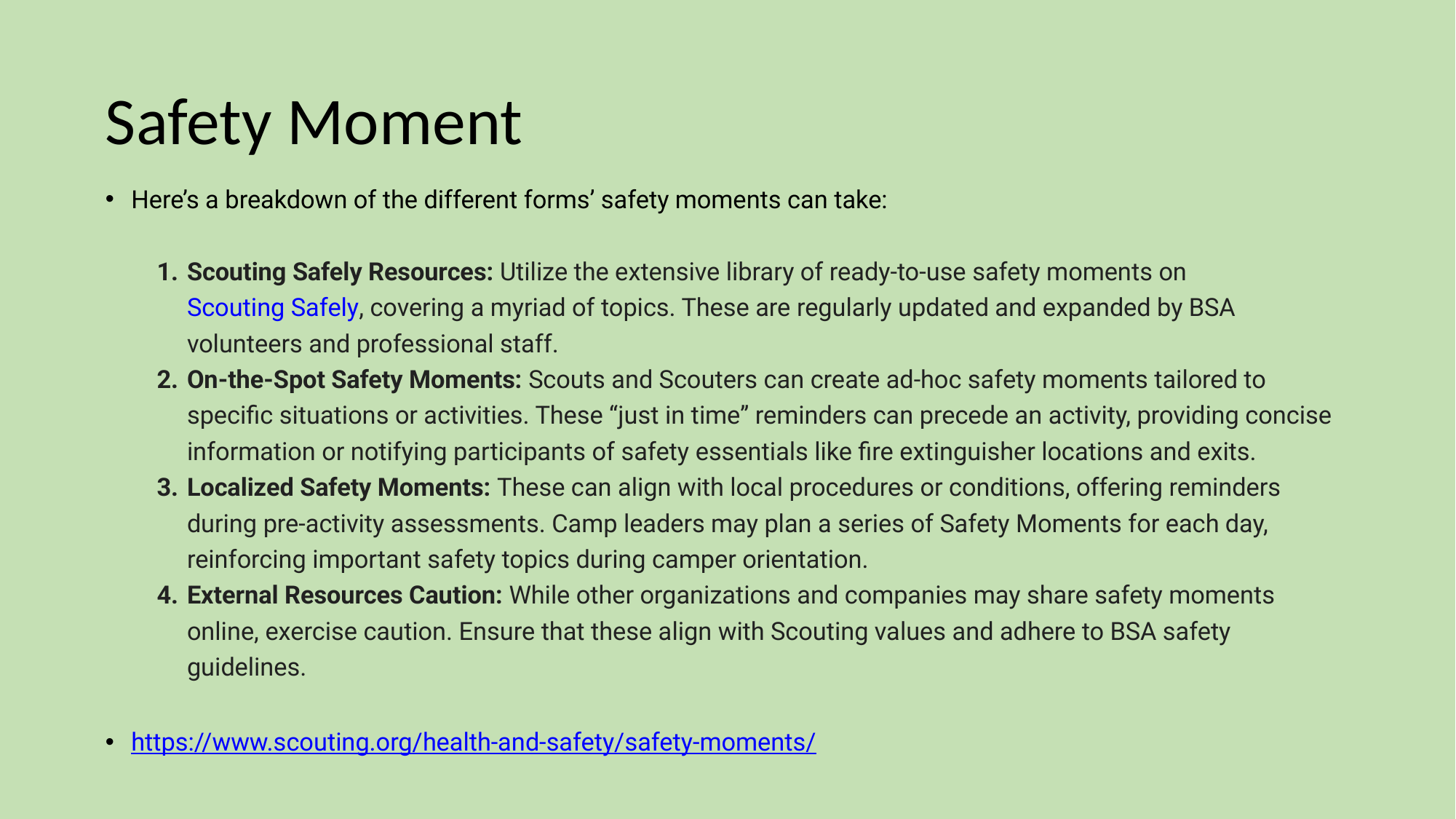

# Safety Moment
Here’s a breakdown of the different forms’ safety moments can take:

Scouting Safely Resources: Utilize the extensive library of ready-to-use safety moments on Scouting Safely, covering a myriad of topics. These are regularly updated and expanded by BSA volunteers and professional staff.
On-the-Spot Safety Moments: Scouts and Scouters can create ad-hoc safety moments tailored to specific situations or activities. These “just in time” reminders can precede an activity, providing concise information or notifying participants of safety essentials like fire extinguisher locations and exits.
Localized Safety Moments: These can align with local procedures or conditions, offering reminders during pre-activity assessments. Camp leaders may plan a series of Safety Moments for each day, reinforcing important safety topics during camper orientation.
External Resources Caution: While other organizations and companies may share safety moments online, exercise caution. Ensure that these align with Scouting values and adhere to BSA safety guidelines.

https://www.scouting.org/health-and-safety/safety-moments/